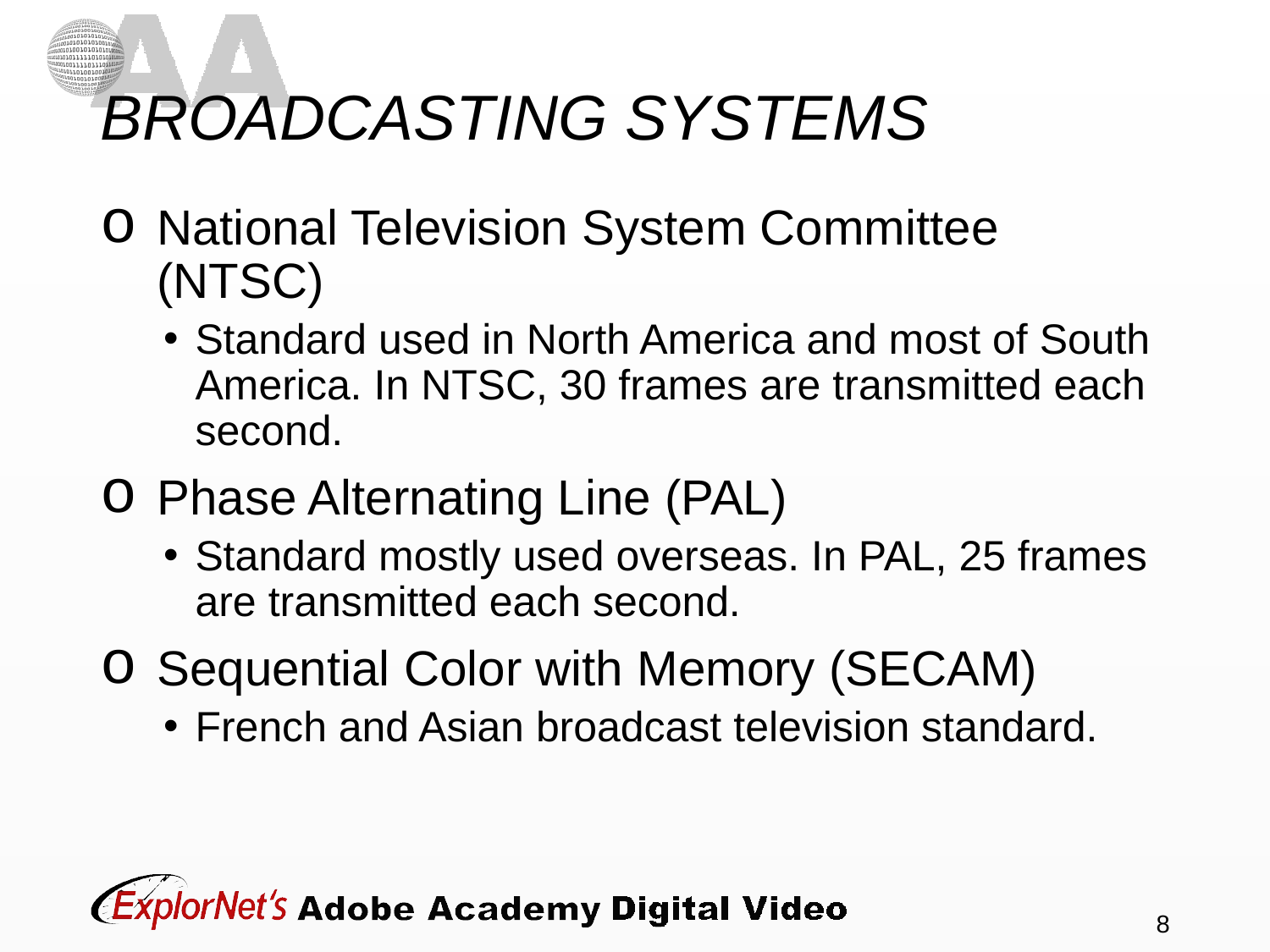

# BROADCASTING SYSTEMS
National Television System Committee (NTSC)
Standard used in North America and most of South America. In NTSC, 30 frames are transmitted each second.
Phase Alternating Line (PAL)
Standard mostly used overseas. In PAL, 25 frames are transmitted each second.
Sequential Color with Memory (SECAM)
French and Asian broadcast television standard.

8